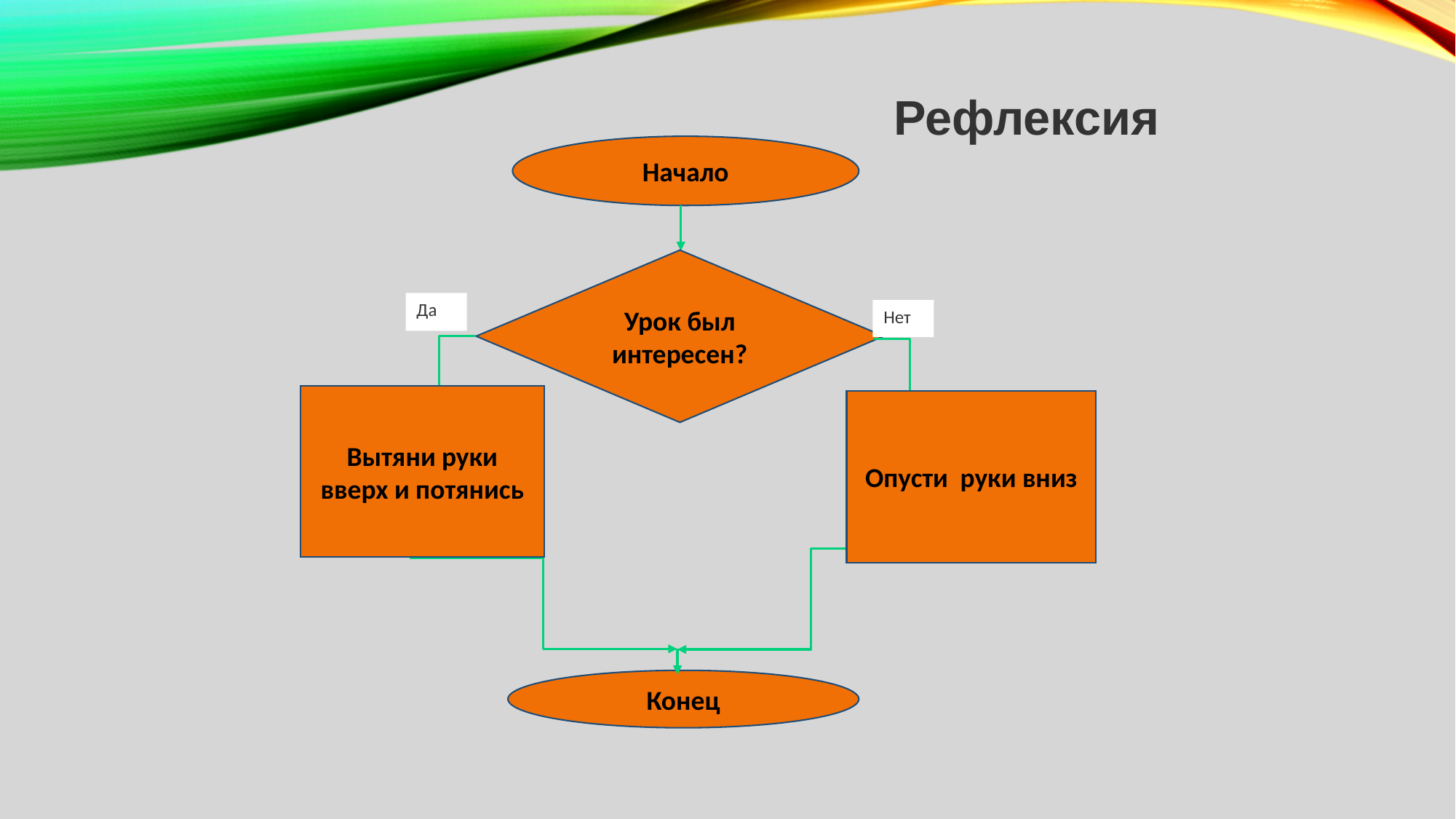

Рефлексия

Начало
Урок был интересен?

Да
Нет
Вытяни руки вверх и потянись
Опусти  руки вниз
Конец